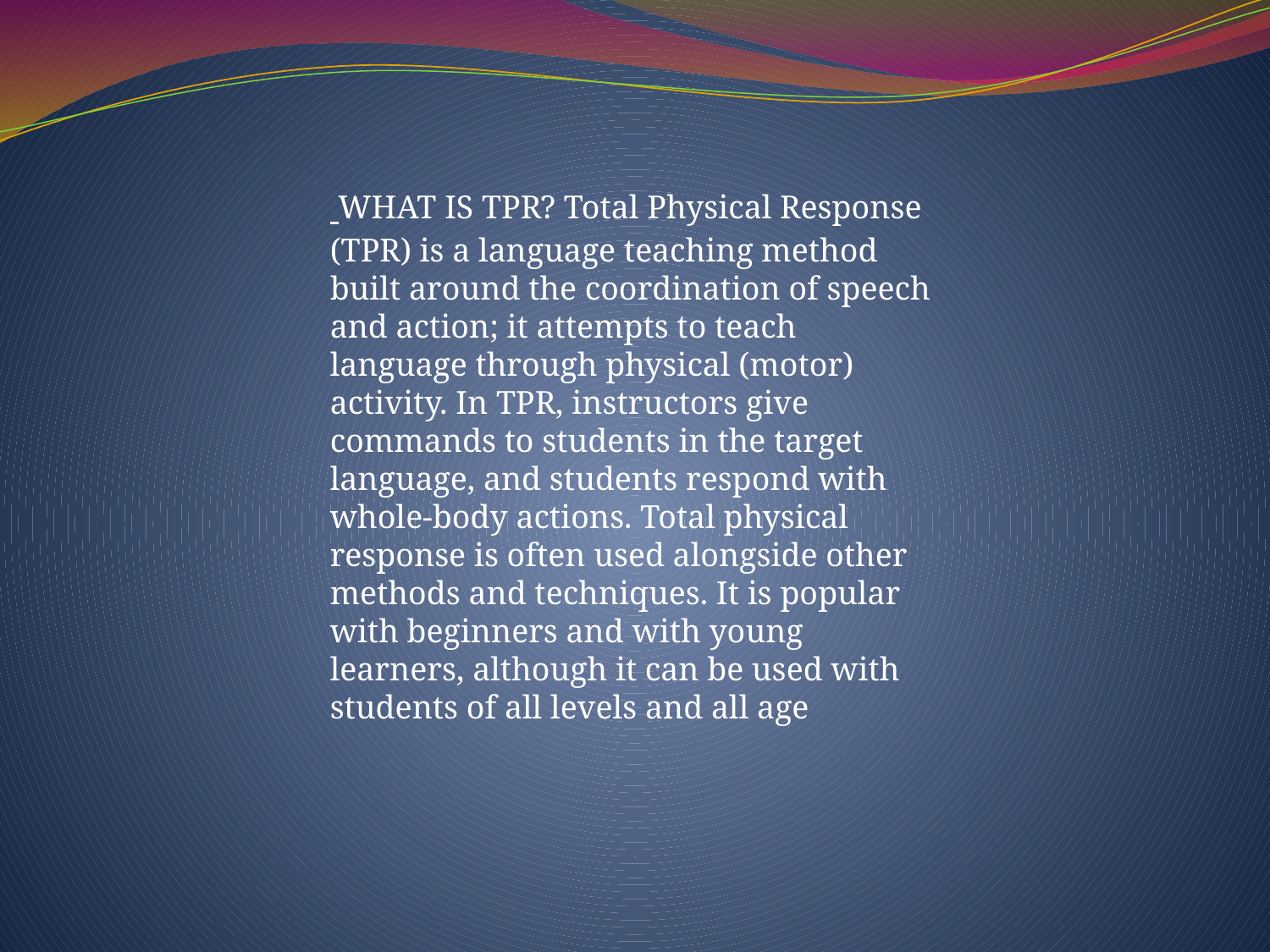

WHAT IS TPR? Total Physical Response (TPR) is a language teaching method built around the coordination of speech and action; it attempts to teach language through physical (motor) activity. In TPR, instructors give commands to students in the target language, and students respond with whole-body actions. Total physical response is often used alongside other methods and techniques. It is popular with beginners and with young learners, although it can be used with students of all levels and all age